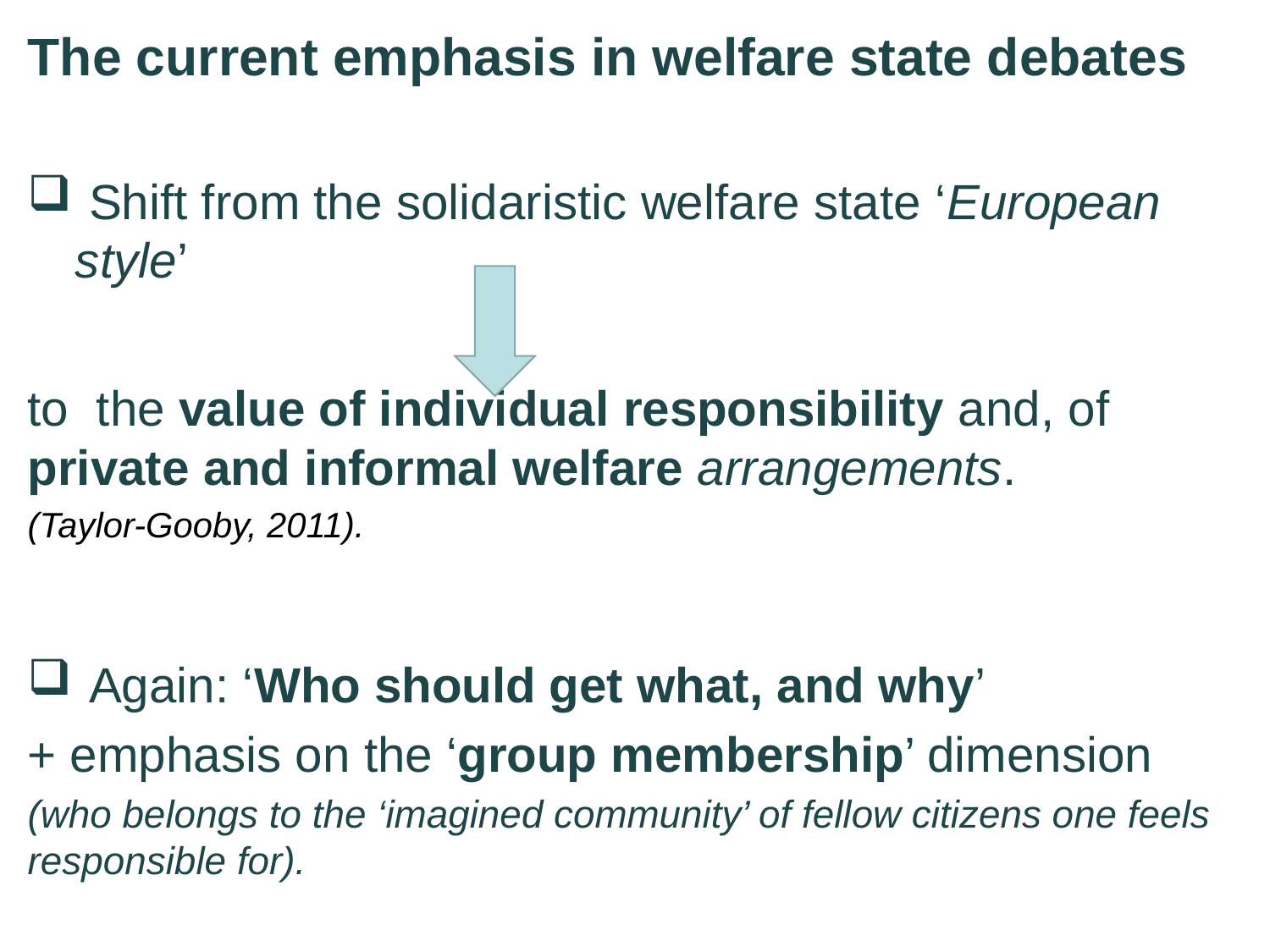

The current emphasis in welfare state debates

 Shift from the solidaristic welfare state ‘European style’

to  the value of individual responsibility and, of private and informal welfare arrangements.
(Taylor-Gooby, 2011).

 Again: ‘Who should get what, and why’
+ emphasis on the ‘group membership’ dimension
(who belongs to the ‘imagined community’ of fellow citizens one feels responsible for).